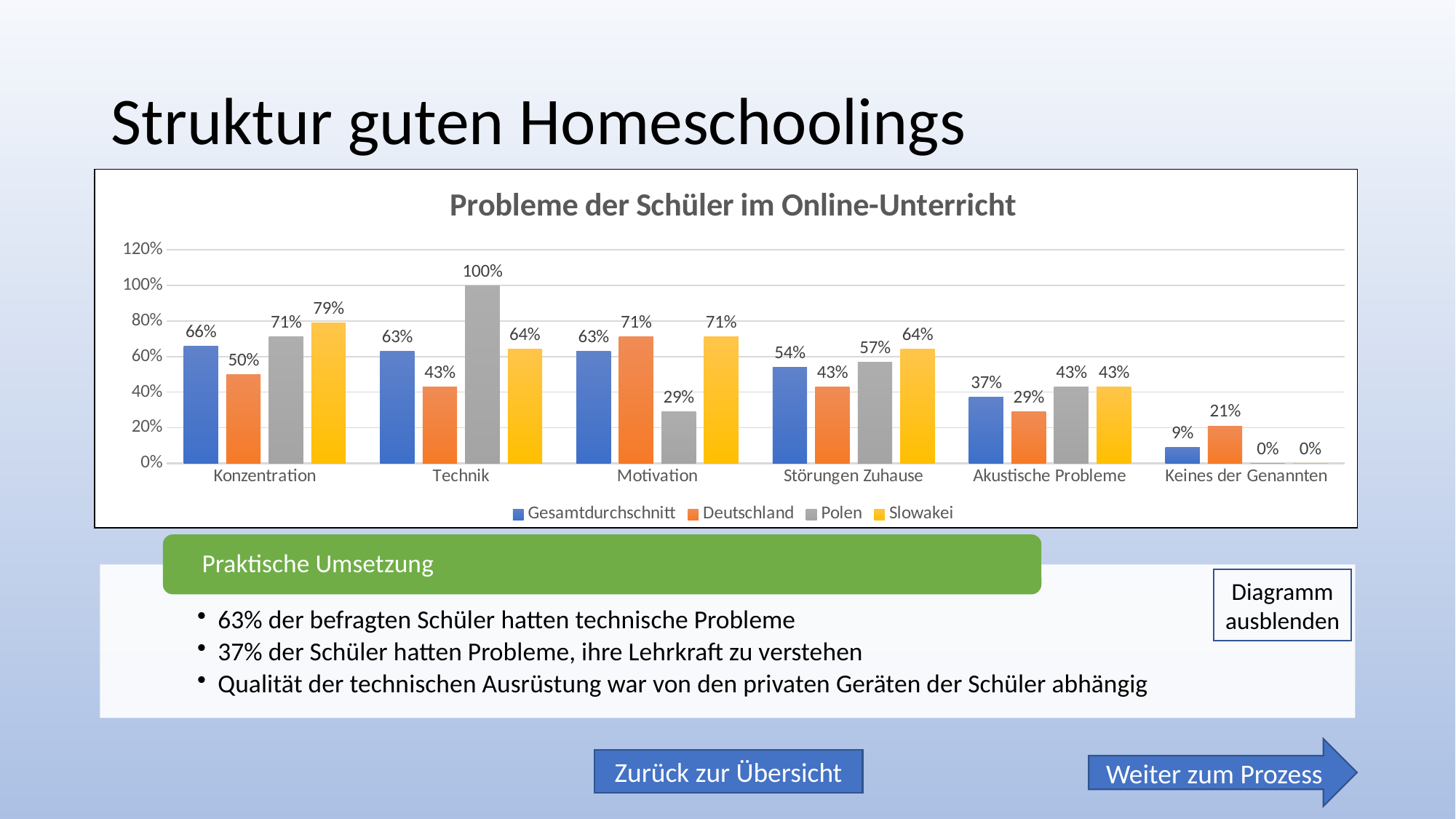

# Struktur guten Homeschoolings

### Chart: Probleme der Schüler im Online-Unterricht

| Category | Gesamtdurchschnitt | Deutschland | Polen | Slowakei |
|---|---|---|---|---|
| Konzentration | 0.66 | 0.5 | 0.71 | 0.79 |
| Technik | 0.63 | 0.43 | 1.0 | 0.64 |
| Motivation | 0.63 | 0.71 | 0.29 | 0.71 |
| Störungen Zuhause | 0.54 | 0.43 | 0.57 | 0.64 |
| Akustische Probleme | 0.37 | 0.29 | 0.43 | 0.43 |
| Keines der Genannten | 0.09 | 0.21 | 0.0 | 0.0 |
Schüler und Lehrer haben:
Für den Unterricht geeignete Geräte zur Verfügung (z.B. PC, Laptop, IPad/Tablet)
Eine stabile Internetverbindung zuhause
Ausreichende Computerkenntnisse zur Teilnahme am Online-Unterricht
Schülern und Lehrern, denen technische Ausrüstung fehlt, wird diese zur Verfügung gestellt
Vor Beginn des Homeschoolings werden Einweisungen für die benutzten Plattformen angeboten
Theorie
63% der befragten Schüler hatten technische Probleme
37% der Schüler hatten Probleme, ihre Lehrkraft zu verstehen
Qualität der technischen Ausrüstung war von den privaten Geräten der Schüler abhängig
Praktische Umsetzung
Diagramm ausblenden
Weiter zum Prozess
Zurück zur Übersicht